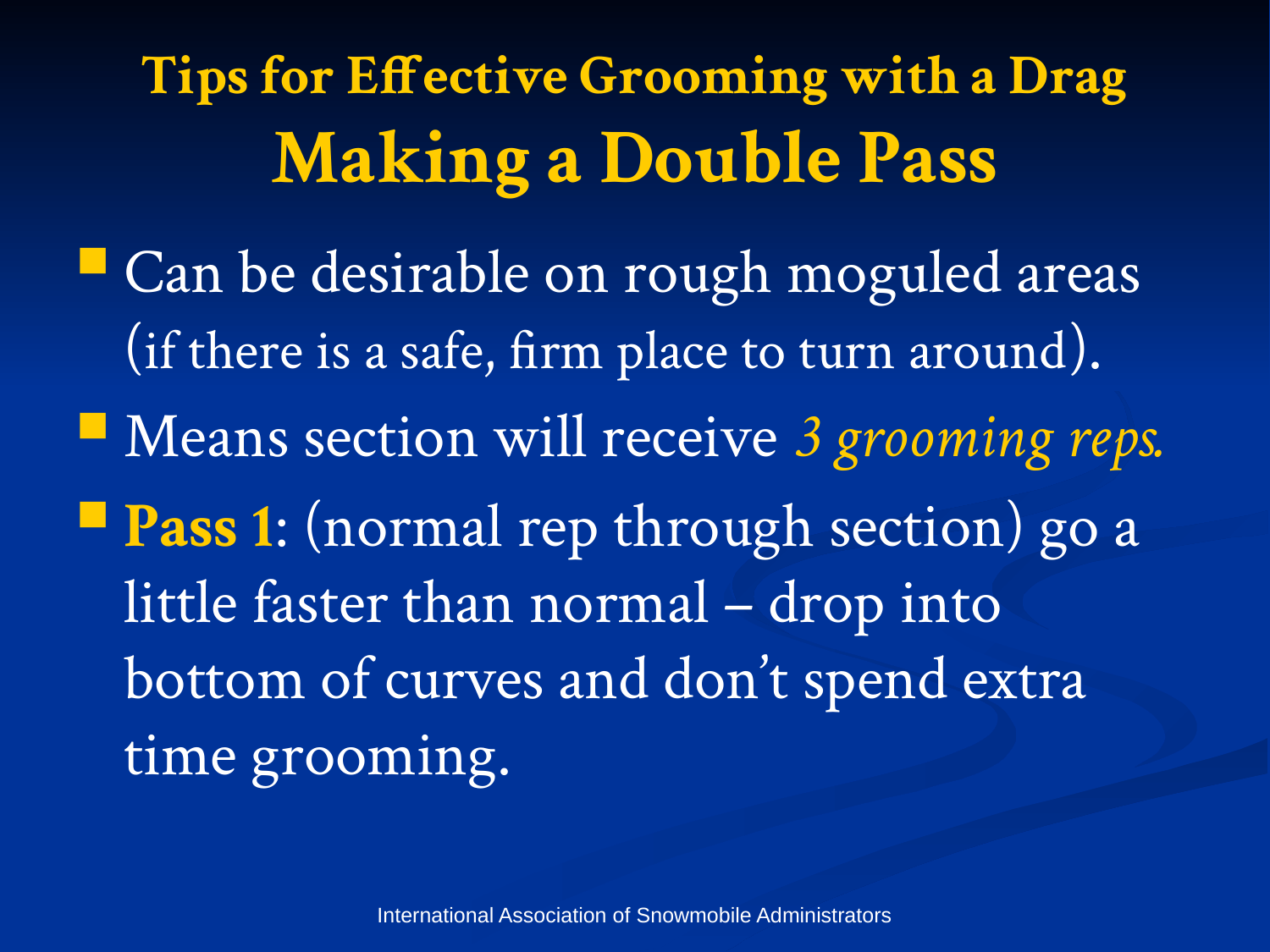

# Tips for Effective Grooming with a Drag Making a Double Pass
Can be desirable on rough moguled areas (if there is a safe, firm place to turn around).
Means section will receive 3 grooming reps.
Pass 1: (normal rep through section) go a little faster than normal – drop into bottom of curves and don’t spend extra time grooming.
International Association of Snowmobile Administrators